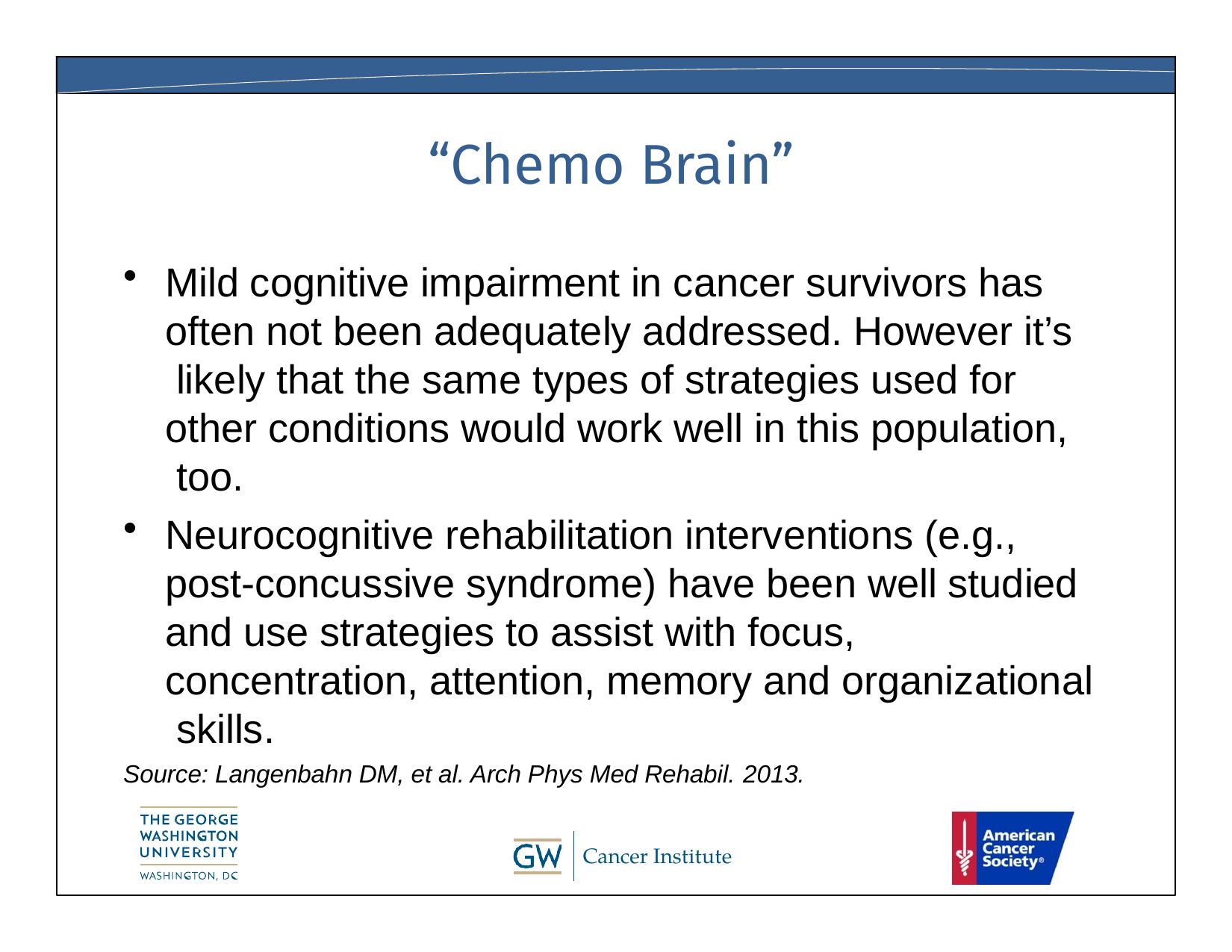

# “Chemo Brain”
Mild cognitive impairment in cancer survivors has  often not been adequately addressed. However it’s  likely that the same types of strategies used for  other conditions would work well in this population,  too.
Neurocognitive rehabilitation interventions (e.g.,  post-concussive syndrome) have been well studied  and use strategies to assist with focus,  concentration, attention, memory and organizational  skills.
Source: Langenbahn DM, et al. Arch Phys Med Rehabil. 2013.

Cancer Institute